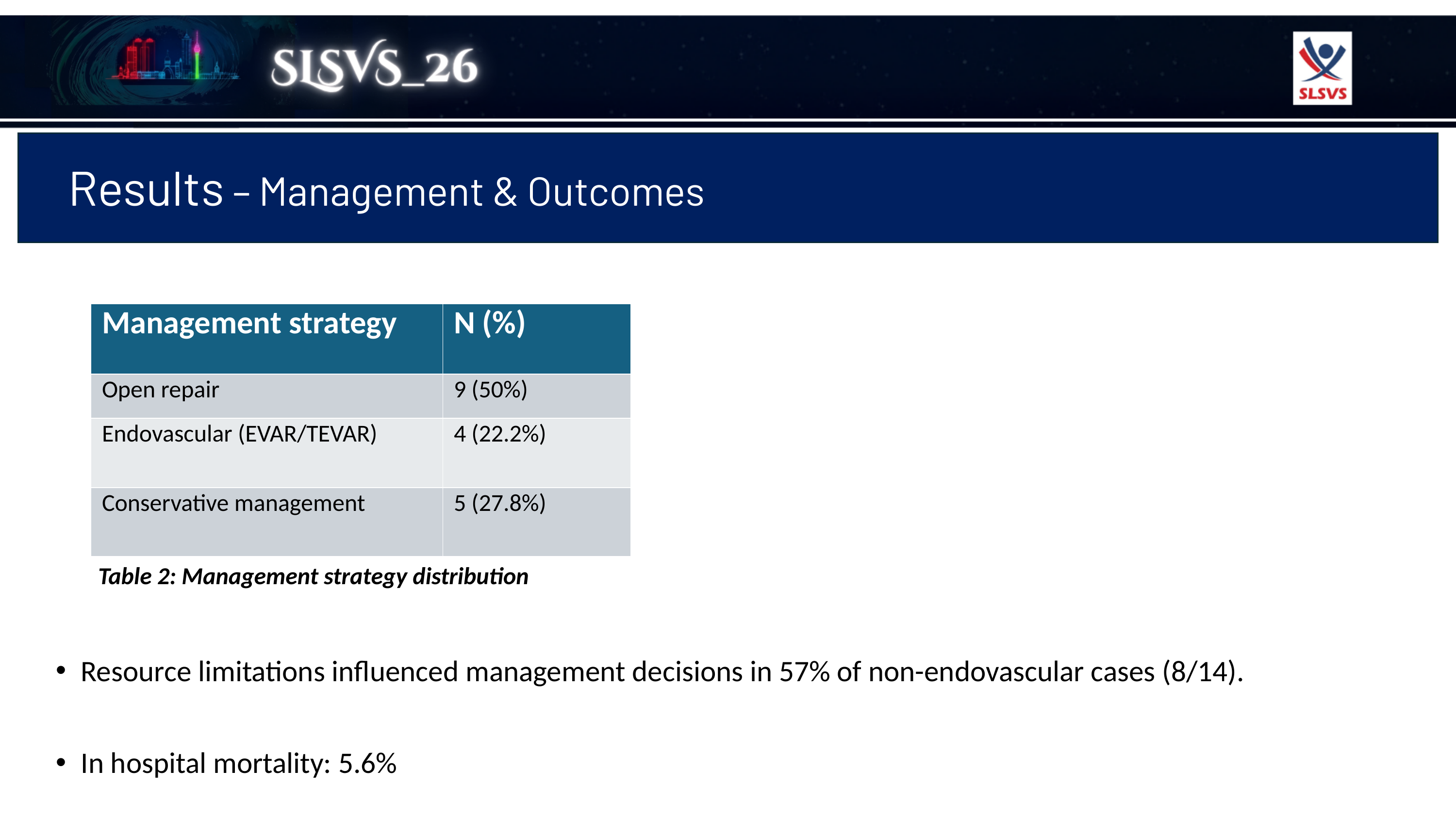

# Results – Management & Outcomes
| Management strategy | N (%) |
| --- | --- |
| Open repair | 9 (50%) |
| Endovascular (EVAR/TEVAR) | 4 (22.2%) |
| Conservative management | 5 (27.8%) |
Table 2: Management strategy distribution
Resource limitations influenced management decisions in 57% of non-endovascular cases (8/14).

In hospital mortality: 5.6%